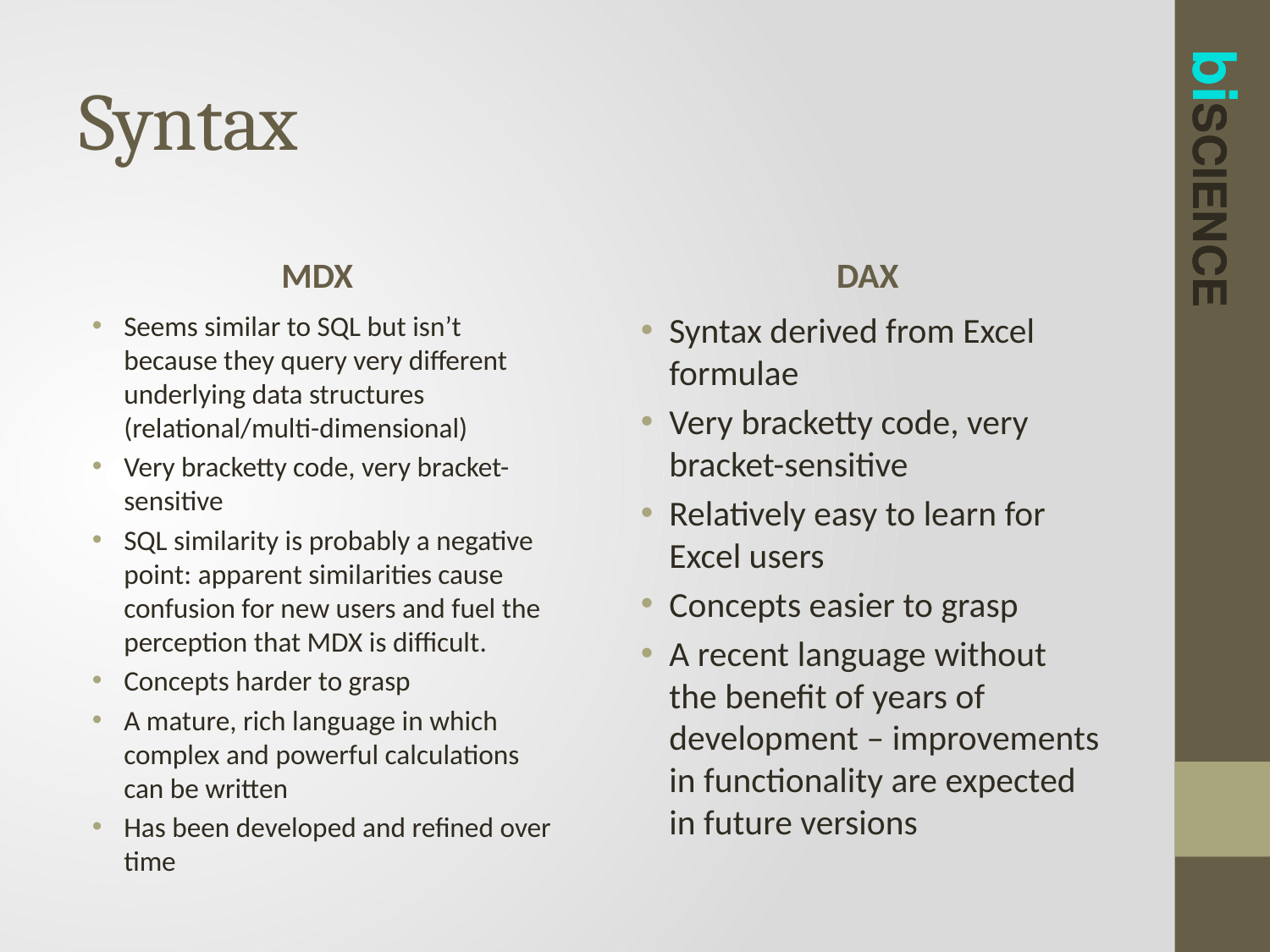

# Syntax
MDX
DAX
Seems similar to SQL but isn’t because they query very different underlying data structures (relational/multi-dimensional)
Very bracketty code, very bracket-sensitive
SQL similarity is probably a negative point: apparent similarities cause confusion for new users and fuel the perception that MDX is difficult.
Concepts harder to grasp
A mature, rich language in which complex and powerful calculations can be written
Has been developed and refined over time
Syntax derived from Excel formulae
Very bracketty code, very bracket-sensitive
Relatively easy to learn for Excel users
Concepts easier to grasp
A recent language without  the benefit of years of development – improvements in functionality are expected in future versions